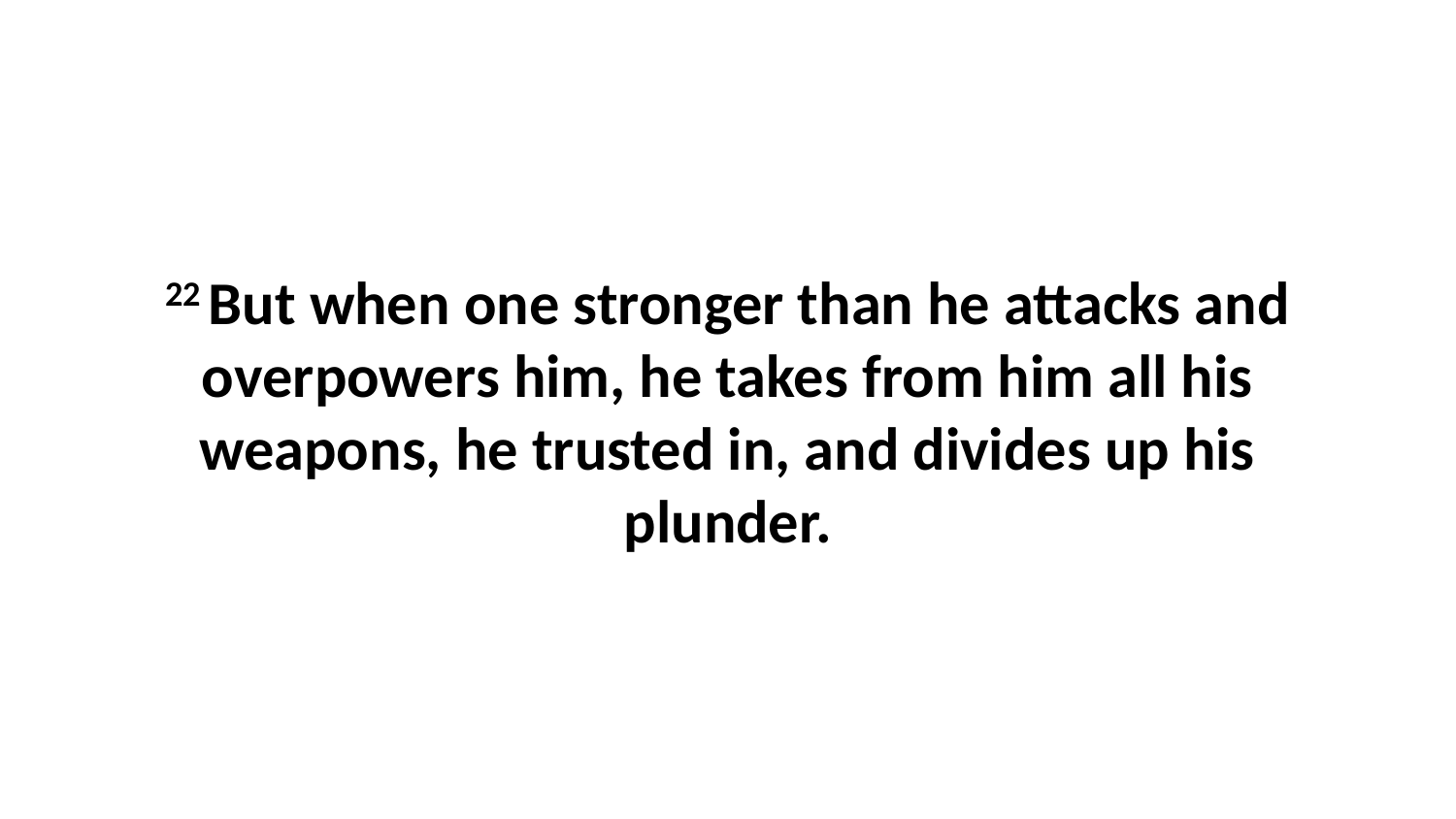

22 But when one stronger than he attacks and overpowers him, he takes from him all his weapons, he trusted in, and divides up his plunder.